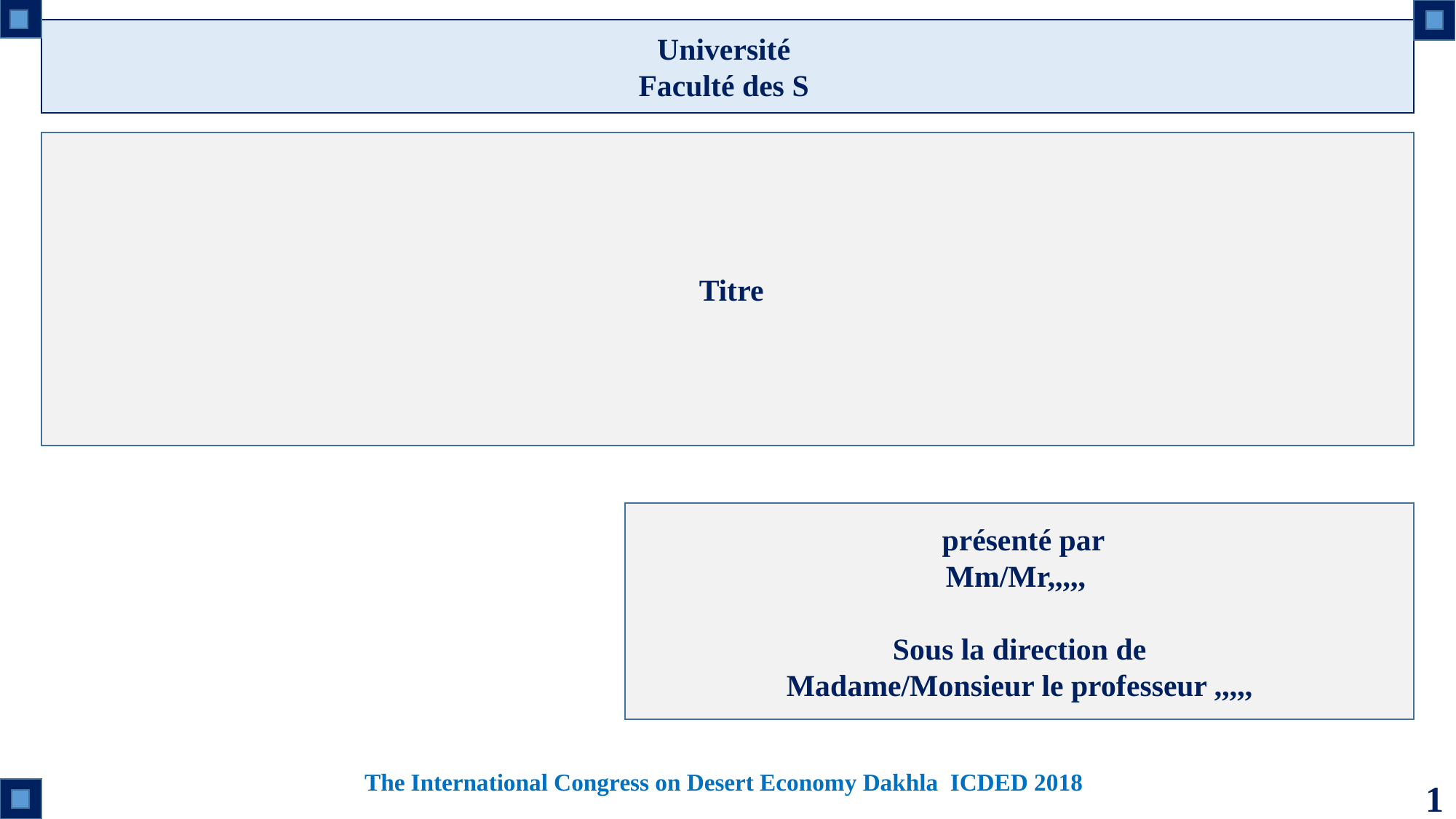

Université
Faculté des S
 Titre
 présenté par
Mm/Mr,,,,,

Sous la direction de
Madame/Monsieur le professeur ,,,,,
The International Congress on Desert Economy Dakhla  ICDED 2018
1